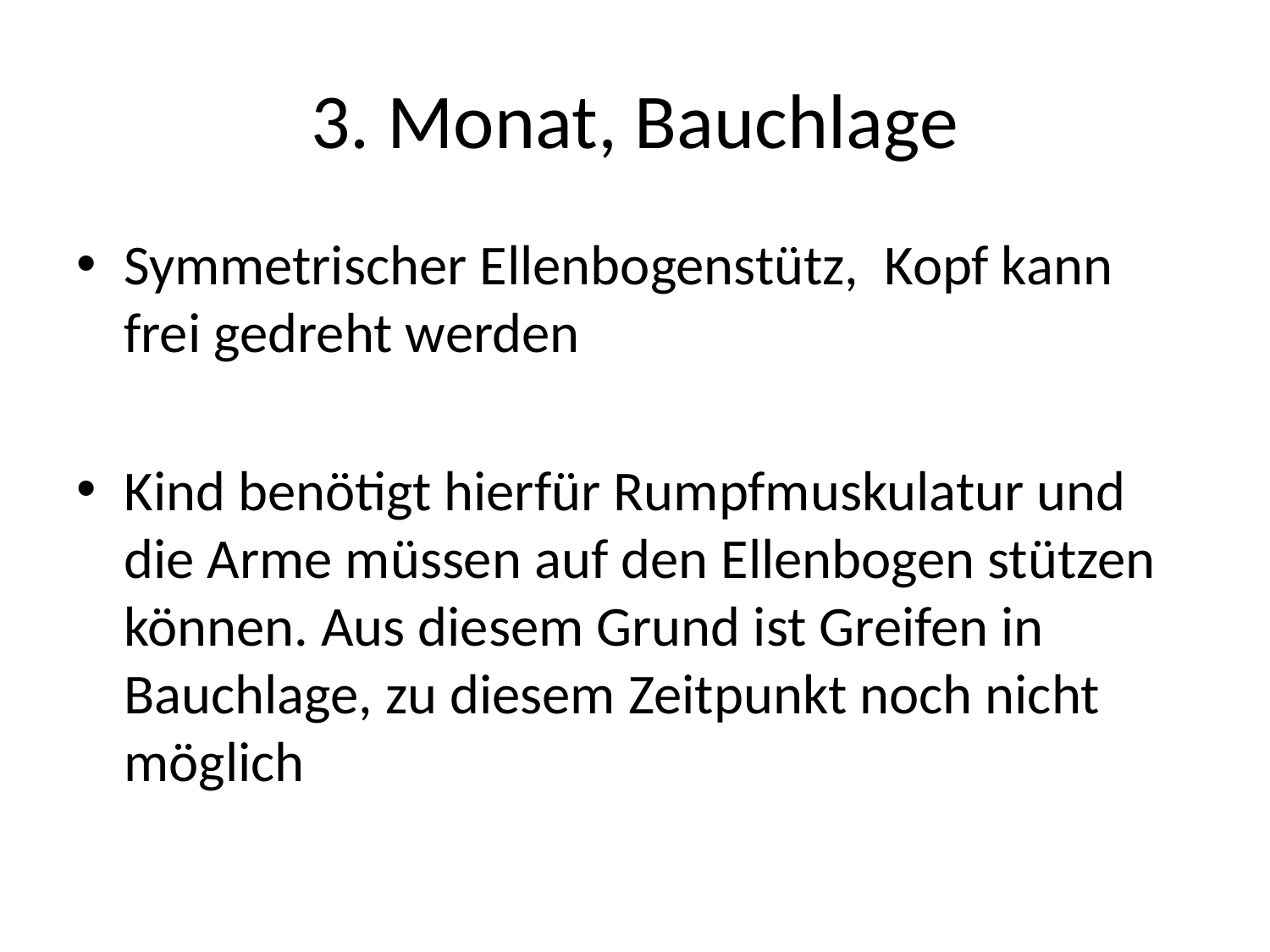

# 3. Monat, Bauchlage
Symmetrischer Ellenbogenstütz,  Kopf kann frei gedreht werden

Kind benötigt hierfür Rumpfmuskulatur und  die Arme müssen auf den Ellenbogen stützen können. Aus diesem Grund ist Greifen in Bauchlage, zu diesem Zeitpunkt noch nicht möglich